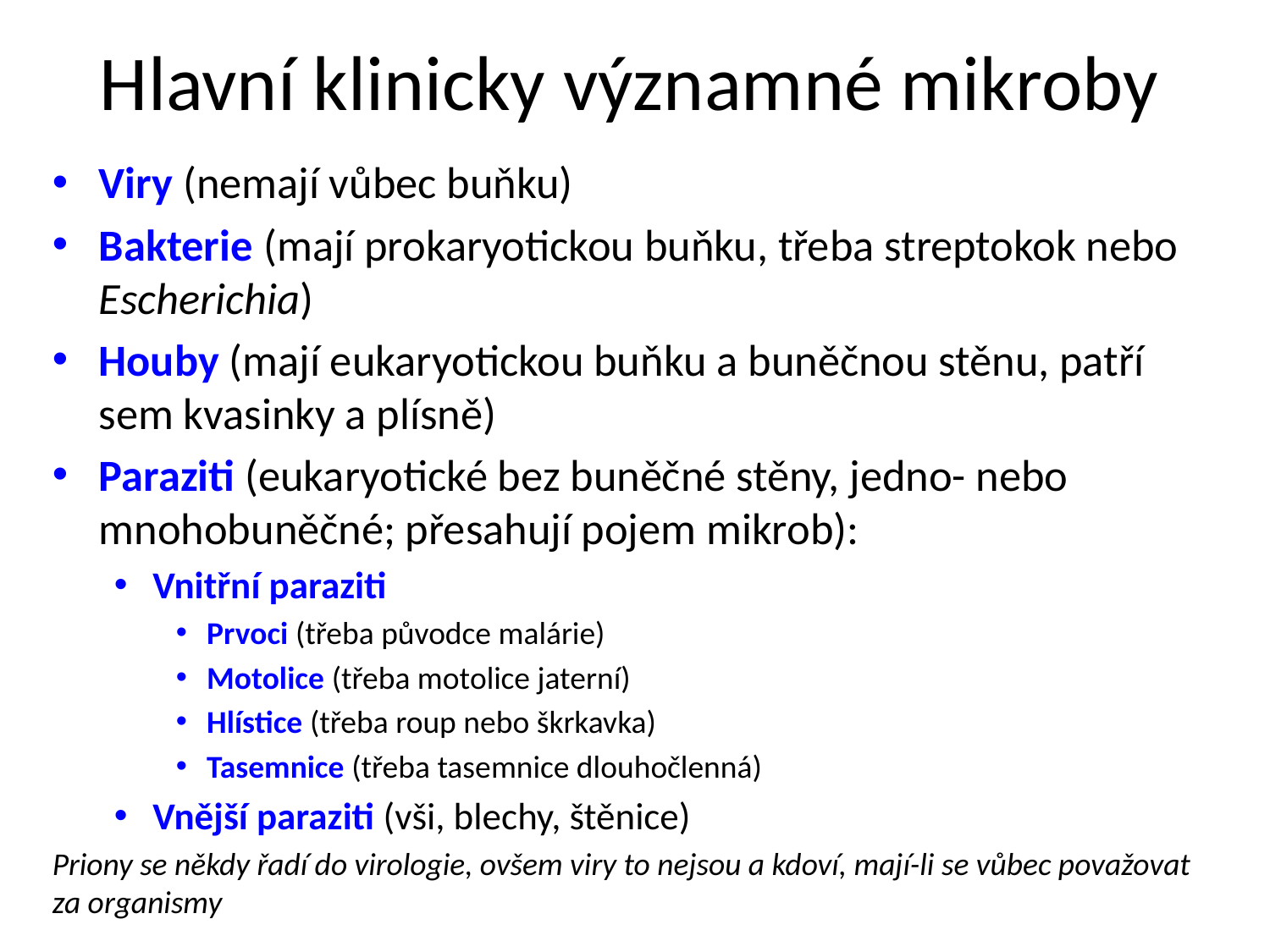

# Hlavní klinicky významné mikroby
Viry (nemají vůbec buňku)
Bakterie (mají prokaryotickou buňku, třeba streptokok nebo Escherichia)
Houby (mají eukaryotickou buňku a buněčnou stěnu, patří sem kvasinky a plísně)
Paraziti (eukaryotické bez buněčné stěny, jedno- nebo mnohobuněčné; přesahují pojem mikrob):
Vnitřní paraziti
Prvoci (třeba původce malárie)
Motolice (třeba motolice jaterní)
Hlístice (třeba roup nebo škrkavka)
Tasemnice (třeba tasemnice dlouhočlenná)
Vnější paraziti (vši, blechy, štěnice)
Priony se někdy řadí do virologie, ovšem viry to nejsou a kdoví, mají-li se vůbec považovat za organismy